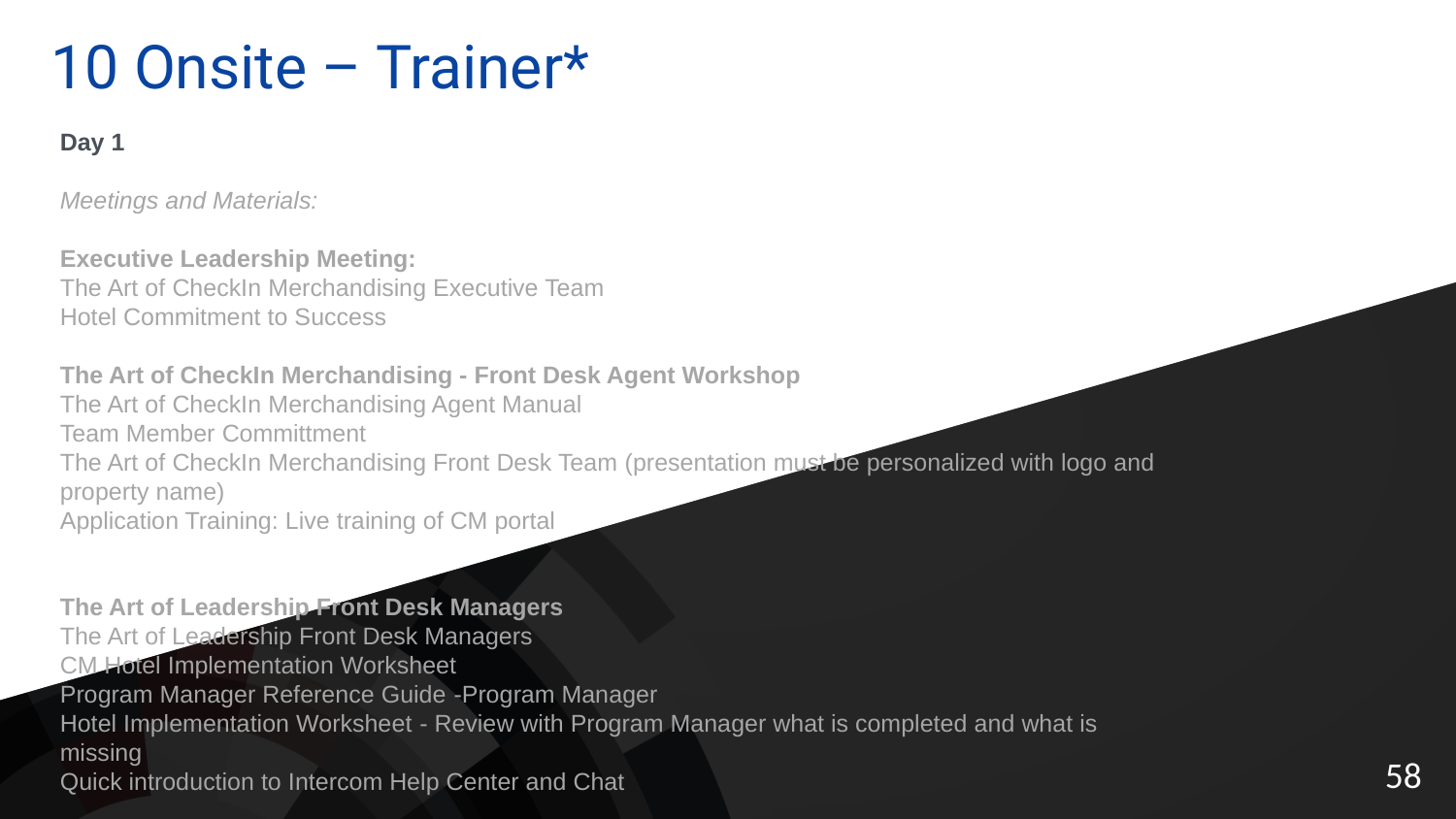

10 Onsite – Trainer*
Day 1
Meetings and Materials:
Executive Leadership Meeting:
The Art of CheckIn Merchandising Executive Team
Hotel Commitment to Success
The Art of CheckIn Merchandising - Front Desk Agent Workshop
The Art of CheckIn Merchandising Agent Manual 
Team Member Committment
The Art of CheckIn Merchandising Front Desk Team (presentation must be personalized with logo and property name)
Application Training: Live training of CM portal
The Art of Leadership Front Desk Managers
The Art of Leadership Front Desk Managers
CM Hotel Implementation Worksheet
Program Manager Reference Guide -Program Manager
Hotel Implementation Worksheet - Review with Program Manager what is completed and what is missing
Quick introduction to Intercom Help Center and Chat
58